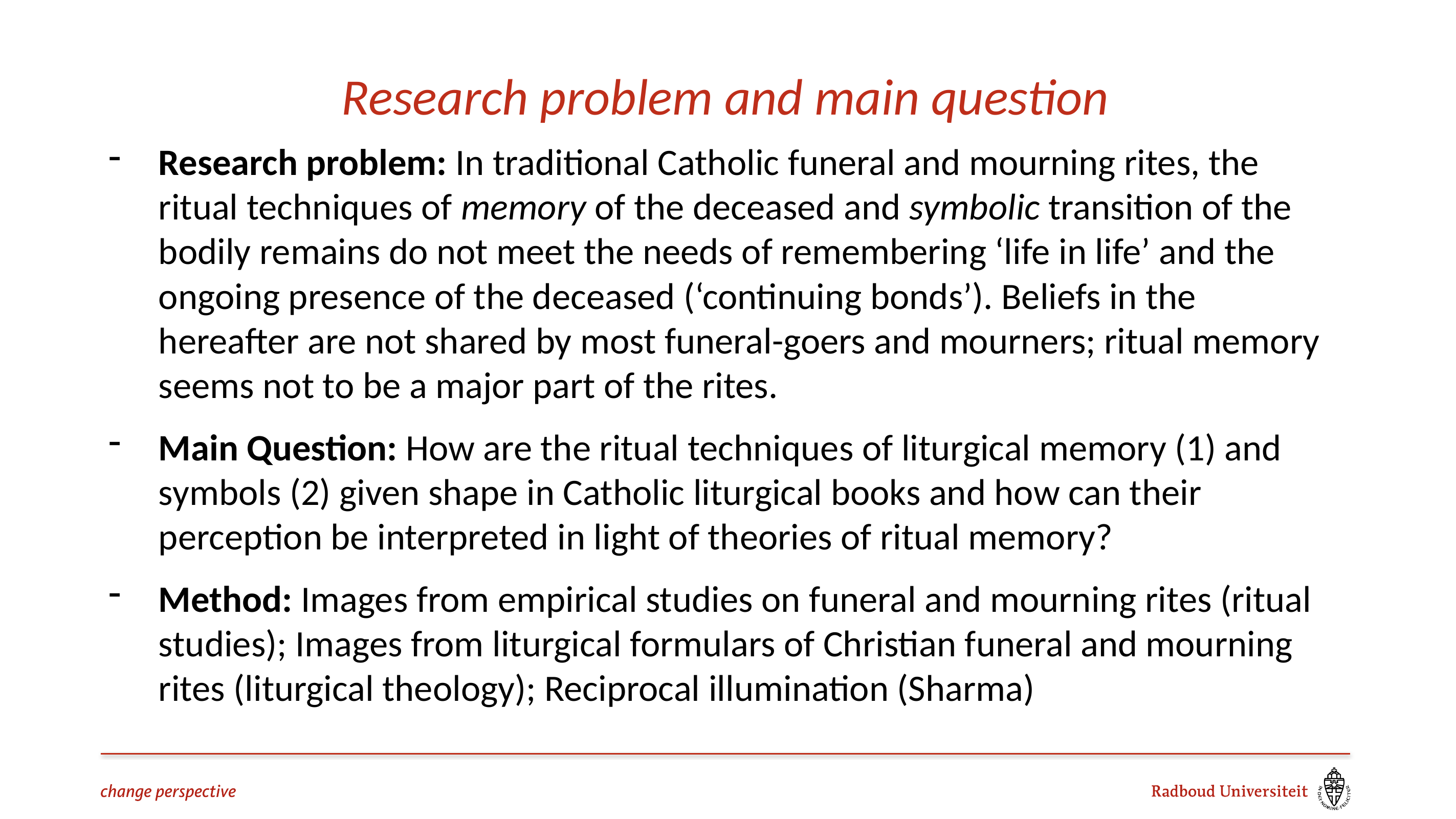

# Research problem and main question
Research problem: In traditional Catholic funeral and mourning rites, the ritual techniques of memory of the deceased and symbolic transition of the bodily remains do not meet the needs of remembering ‘life in life’ and the ongoing presence of the deceased (‘continuing bonds’). Beliefs in the hereafter are not shared by most funeral-goers and mourners; ritual memory seems not to be a major part of the rites.
Main Question: How are the ritual techniques of liturgical memory (1) and symbols (2) given shape in Catholic liturgical books and how can their perception be interpreted in light of theories of ritual memory?
Method: Images from empirical studies on funeral and mourning rites (ritual studies); Images from liturgical formulars of Christian funeral and mourning rites (liturgical theology); Reciprocal illumination (Sharma)